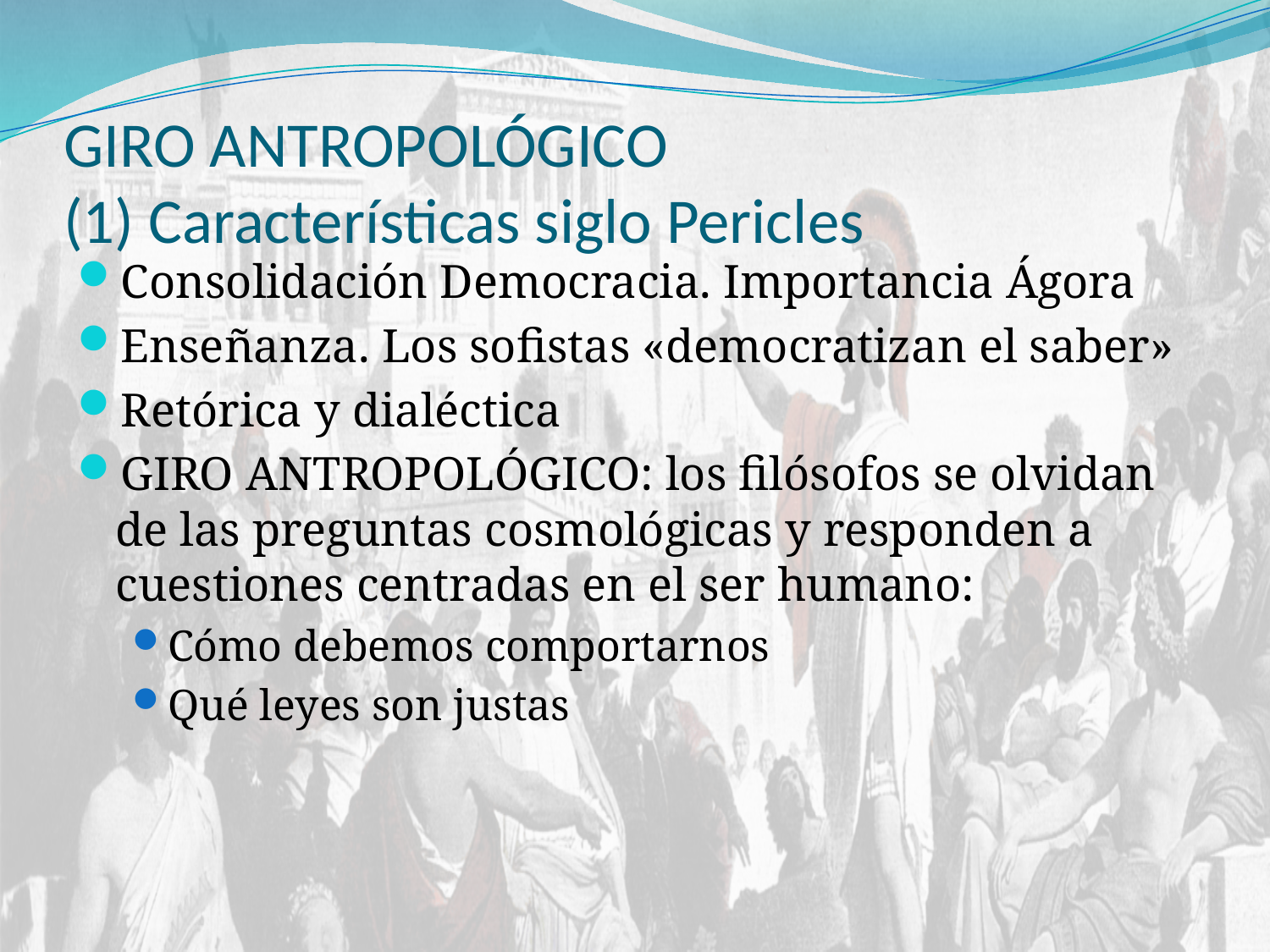

# GIRO ANTROPOLÓGICO (1) Características siglo Pericles
Consolidación Democracia. Importancia Ágora
Enseñanza. Los sofistas «democratizan el saber»
Retórica y dialéctica
GIRO ANTROPOLÓGICO: los filósofos se olvidan de las preguntas cosmológicas y responden a cuestiones centradas en el ser humano:
Cómo debemos comportarnos
Qué leyes son justas